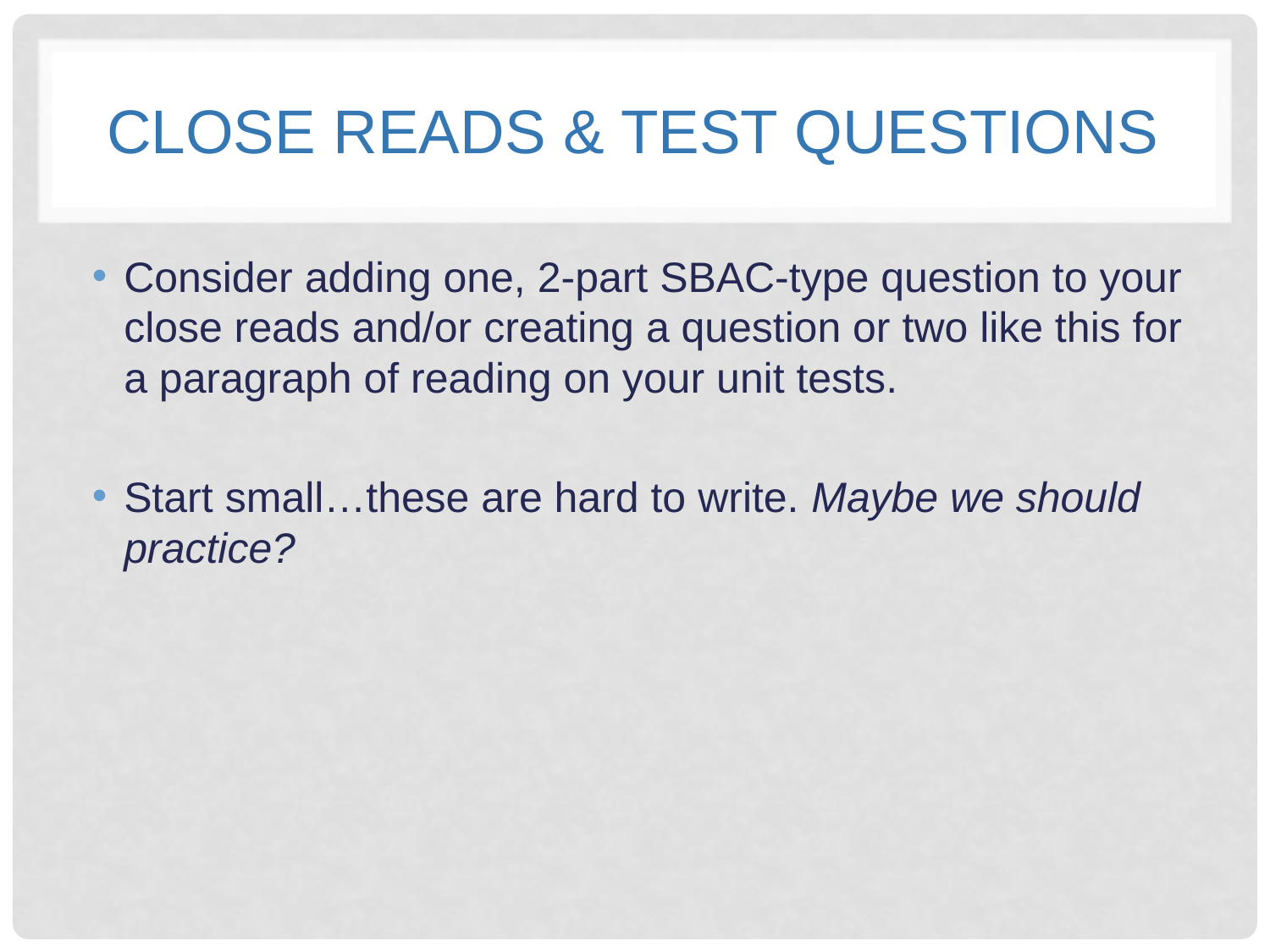

# Close Reads & Test Questions
Consider adding one, 2-part SBAC-type question to your close reads and/or creating a question or two like this for a paragraph of reading on your unit tests.

Start small…these are hard to write. Maybe we should practice?